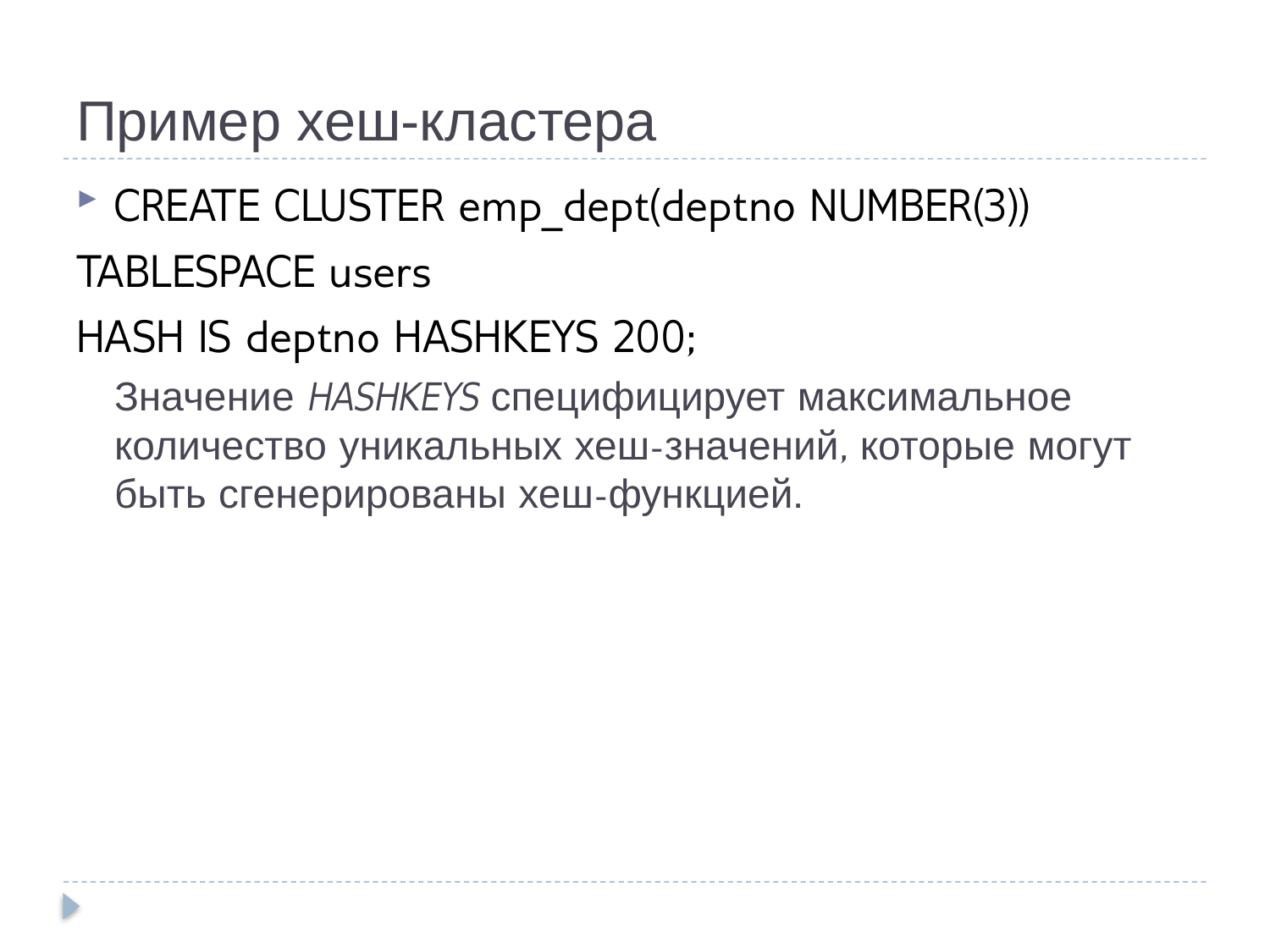

# Пример хеш-кластера
CREATE CLUSTER emp_dept(deptno NUMBER(3))
TABLESPACE users
HASH IS deptno HASHKEYS 200;
Значение HASHKEYS специфицирует максимальное количество уникальных хеш-значений, которые могут быть сгенерированы хеш-функцией.